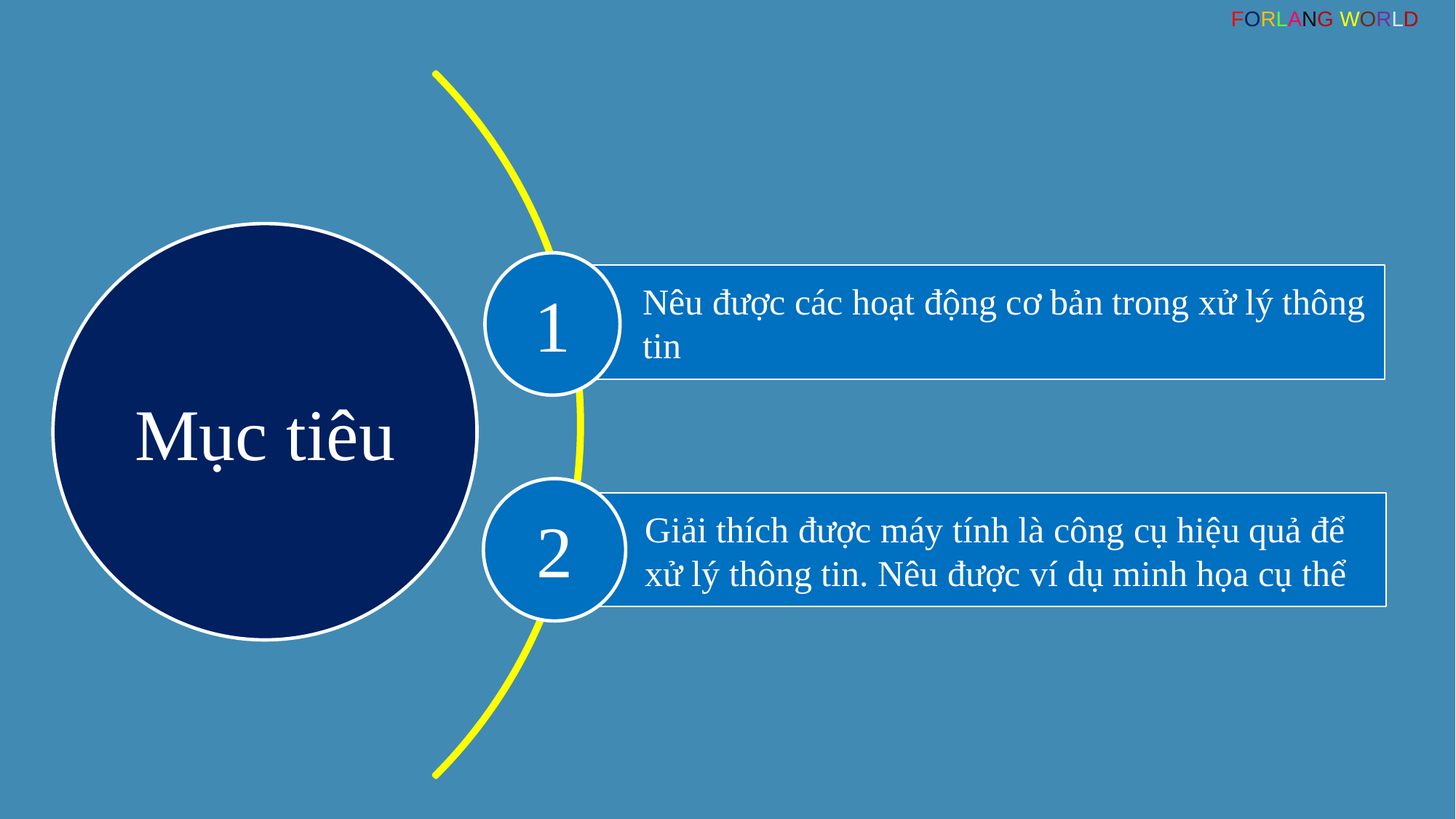

FORLANG WORLD

Mục tiêu
1
Nêu được các hoạt động cơ bản trong xử lý thông tin
2
Giải thích được máy tính là công cụ hiệu quả để xử lý thông tin. Nêu được ví dụ minh họa cụ thể